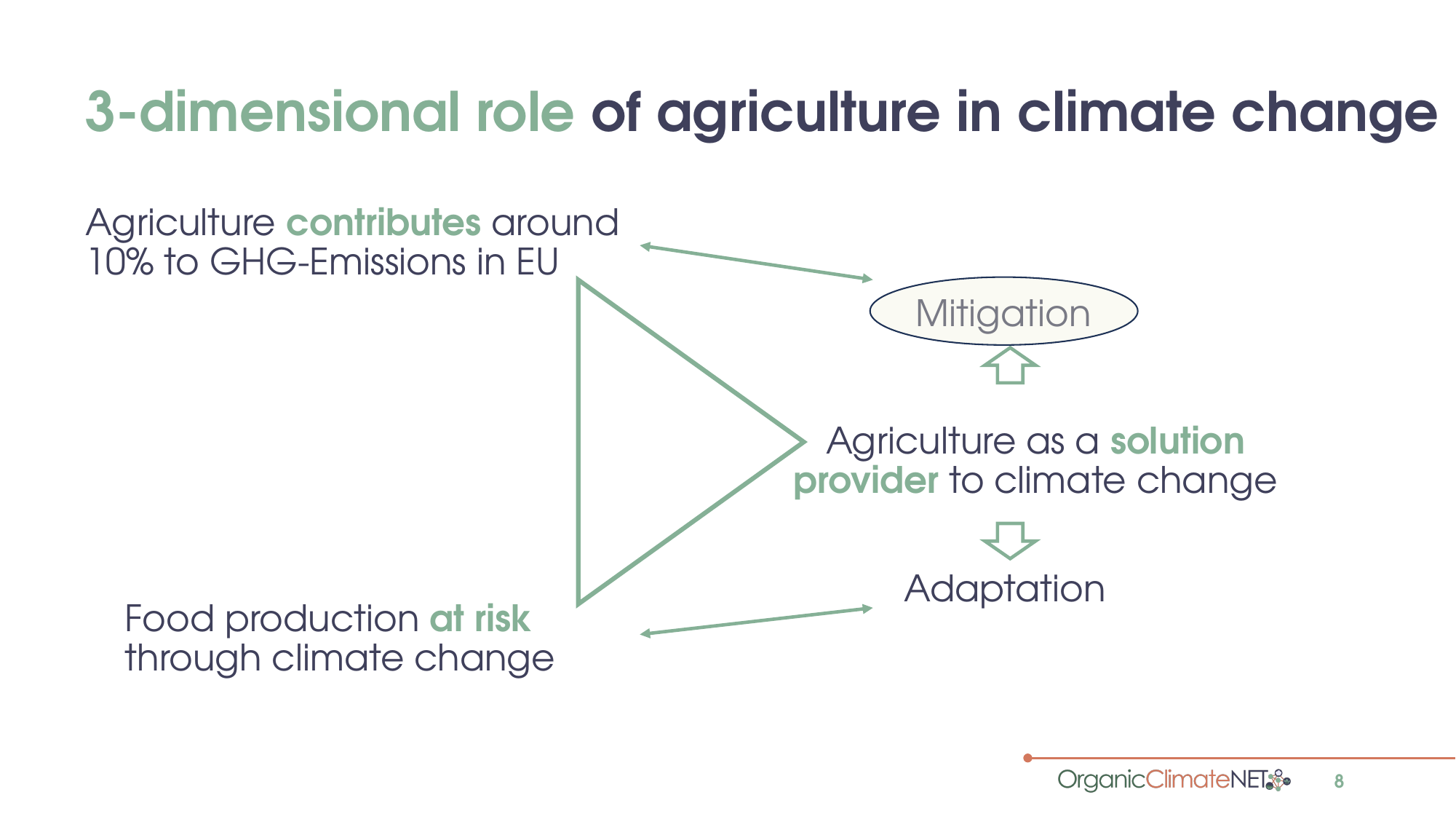

# 3-dimensional role of agriculture in climate change
Agriculture contributes around 10% to GHG-Emissions in EU

Mitigation

Agriculture as a solution provider to climate change

Adaptation
Food production at risk through climate change
8